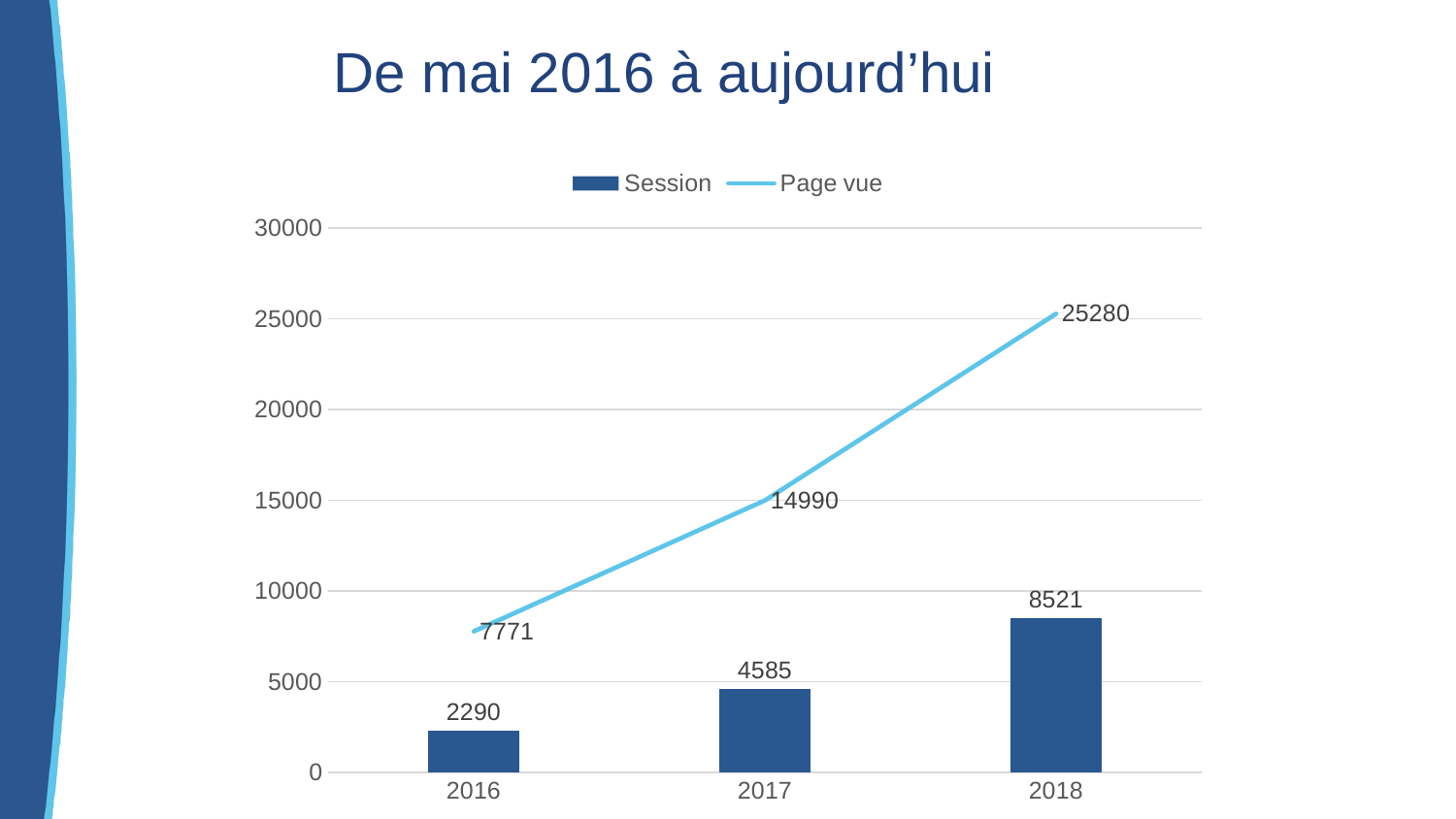

# De mai 2016 à aujourd’hui

### Chart

| Category | Session | Page vue |
|---|---|---|
| 2016 | 2290.0 | 7771.0 |
| 2017 | 4585.0 | 14990.0 |
| 2018 | 8521.0 | 25280.0 |